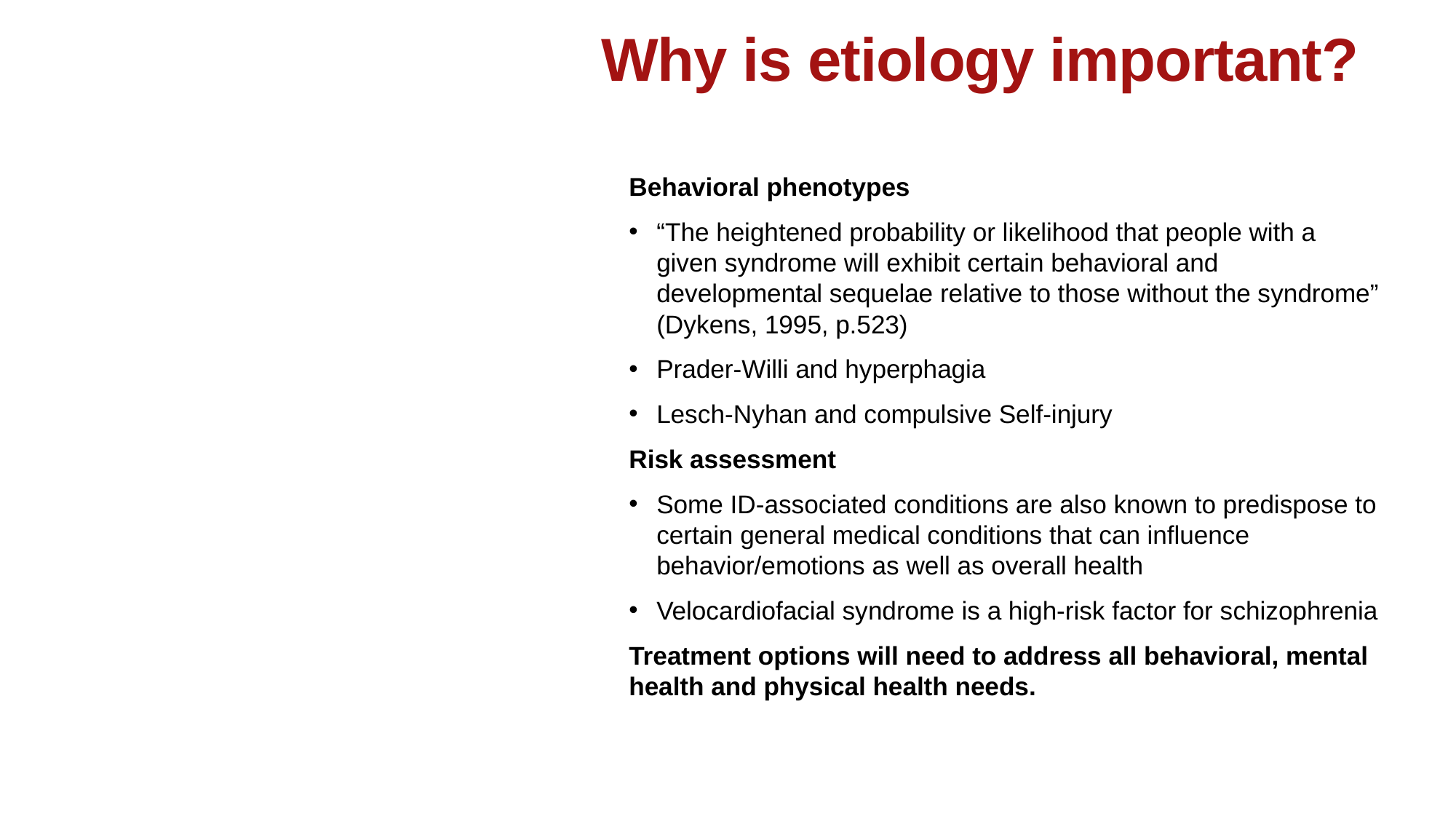

# Why is etiology important?
Behavioral phenotypes
“The heightened probability or likelihood that people with a given syndrome will exhibit certain behavioral and developmental sequelae relative to those without the syndrome” (Dykens, 1995, p.523)
Prader-Willi and hyperphagia
Lesch-Nyhan and compulsive Self-injury
Risk assessment
Some ID-associated conditions are also known to predispose to certain general medical conditions that can influence behavior/emotions as well as overall health
Velocardiofacial syndrome is a high-risk factor for schizophrenia
Treatment options will need to address all behavioral, mental health and physical health needs.